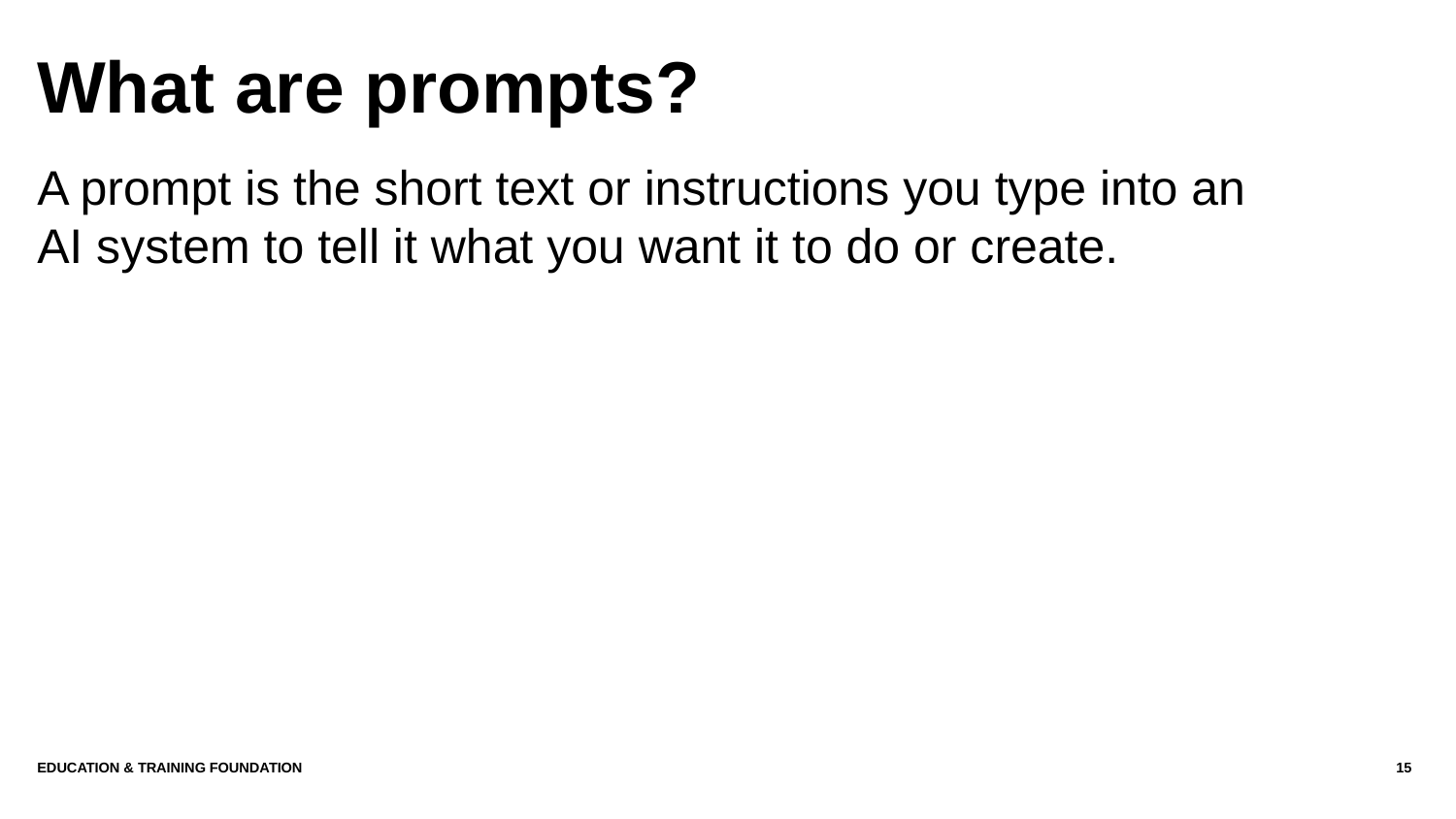

# What are prompts?
A prompt is the short text or instructions you type into an AI system to tell it what you want it to do or create.
Education & Training Foundation
15